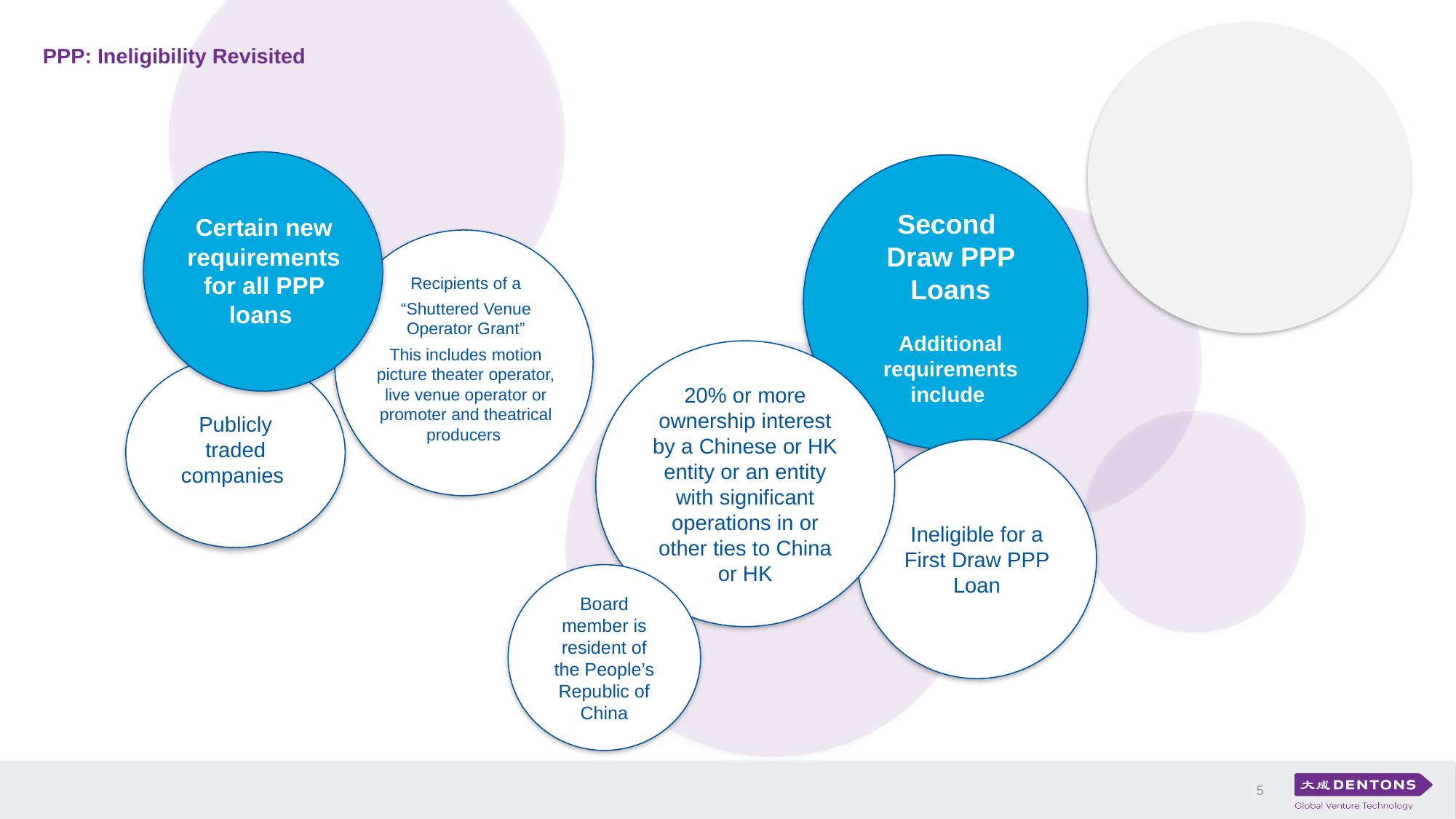

# PPP: Ineligibility Revisited

Certain new requirements for all PPP loans

Second
Draw PPP Loans

Additional requirements include

Recipients of a
“Shuttered Venue Operator Grant”
This includes motion picture theater operator, live venue operator or promoter and theatrical producers

20% or more ownership interest by a Chinese or HK entity or an entity with significant operations in or other ties to China or HK

Publicly traded companies
Ineligible for a First Draw PPP Loan

Board member is resident of the People’s Republic of China
5